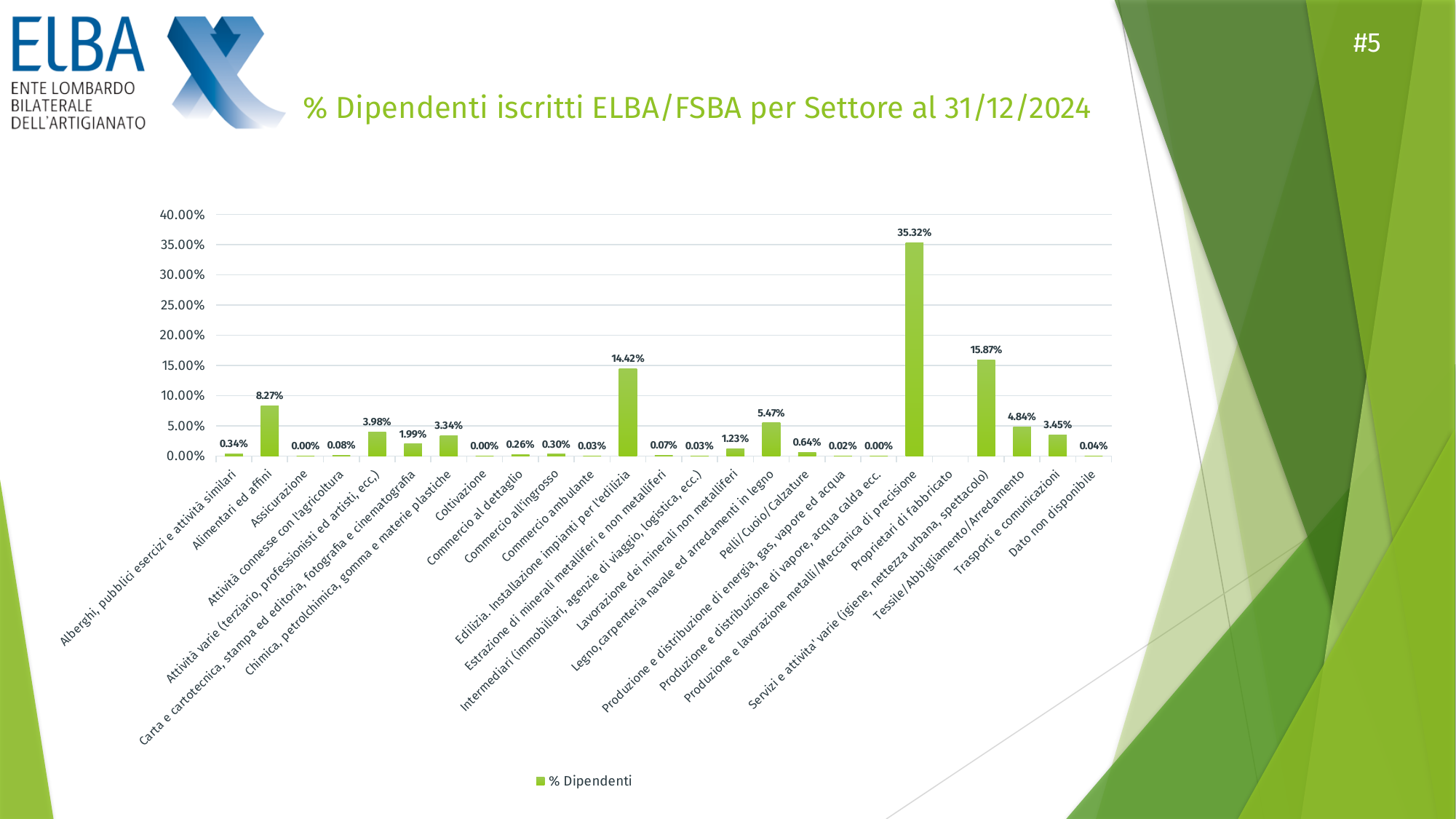

# % Dipendenti iscritti ELBA/FSBA per Settore al 31/12/2024

### Chart

| Category | % Dipendenti |
|---|---|
| Alberghi, pubblici esercizi e attività similari | 0.0033931958274063547 |
| Alimentari ed affini | 0.08267148727675046 |
| Assicurazione | 4.445234708392604e-05 |
| Attività connesse con l'agricoltura | 0.0008198988462146358 |
| Attività varie (terziario, professionisti ed artisti, ecc,) | 0.039814485538169755 |
| Carta e cartotecnica, stampa ed editoria, fotografia e cinematografia | 0.019850442547810973 |
| Chimica, petrolchimica, gomma e materie plastiche | 0.03338371266002846 |
| Coltivazione | 9.878299351983564e-06 |
| Commercio al dettaglio | 0.002602931879247669 |
| Commercio all'ingrosso | 0.002978307254623045 |
| Commercio ambulante | 0.0002864706812075234 |
| Edilizia. Installazione impianti per l'edilizia | 0.1441836573415521 |
| Estrazione di minerali metalliferi e non metalliferi | 0.0007161767030188084 |
| Intermediari (immobiliari, agenzie di viaggio, logistica, ecc.) | 0.0003457404773194248 |
| Lavorazione dei minerali non metalliferi | 0.012323178441599495 |
| Legno,carpenteria navale ed arredamenti in legno | 0.05472577840998894 |
| Pelli/Cuoio/Calzature | 0.00640113798008535 |
| Produzione e distribuzione di energia, gas, vapore ed acqua | 0.0001679310889837206 |
| Produzione e distribuzione di vapore, acqua calda ecc. | 4.939149675991782e-06 |
| Produzione e lavorazione metalli/Meccanica di precisione | 0.35323810652758025 |
| Proprietari di fabbricato | None |
| Servizi e attivita' varie (igiene, nettezza urbana, spettacolo) | 0.15865042674253205 |
| Tessile/Abbigliamento/Arredamento | 0.0484431800221274 |
| Trasporti e comunicazioni | 0.03452959538485855 |
| Dato non disponibile | 0.00041488857278330974 |